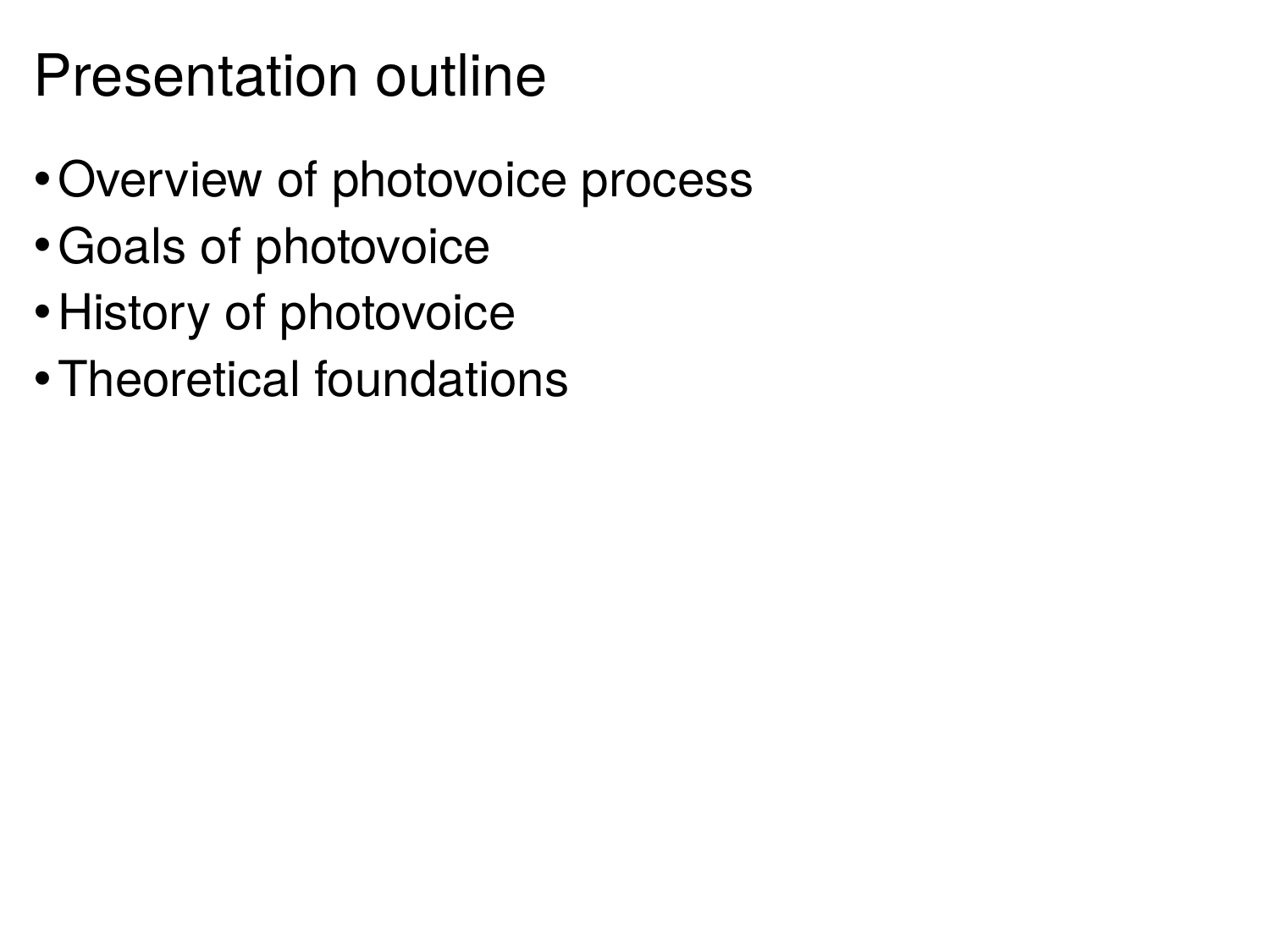

# Presentation outline
Overview of photovoice process
Goals of photovoice
History of photovoice
Theoretical foundations